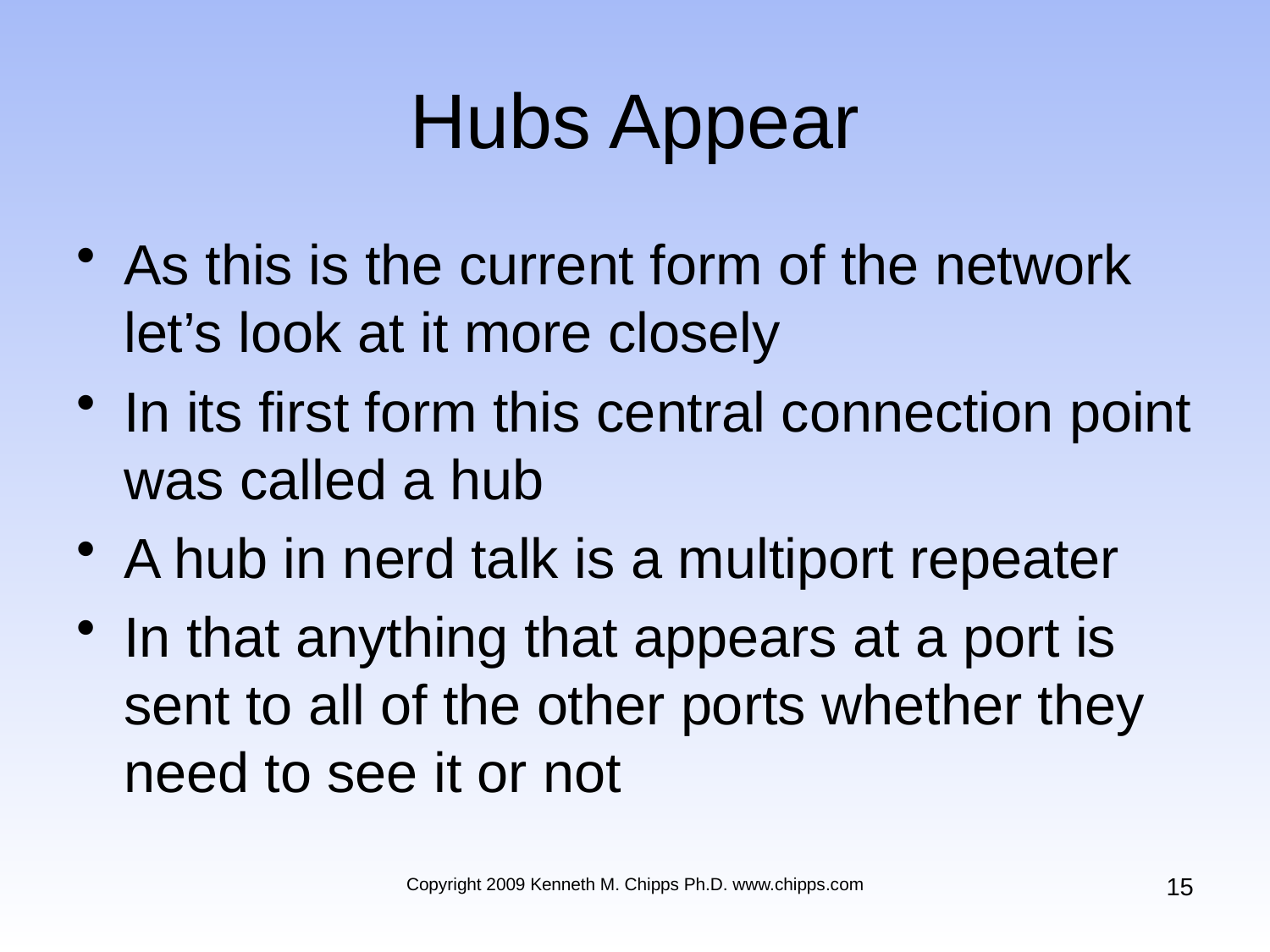

# Hubs Appear
As this is the current form of the network let’s look at it more closely
In its first form this central connection point was called a hub
A hub in nerd talk is a multiport repeater
In that anything that appears at a port is sent to all of the other ports whether they need to see it or not
15
Copyright 2009 Kenneth M. Chipps Ph.D. www.chipps.com